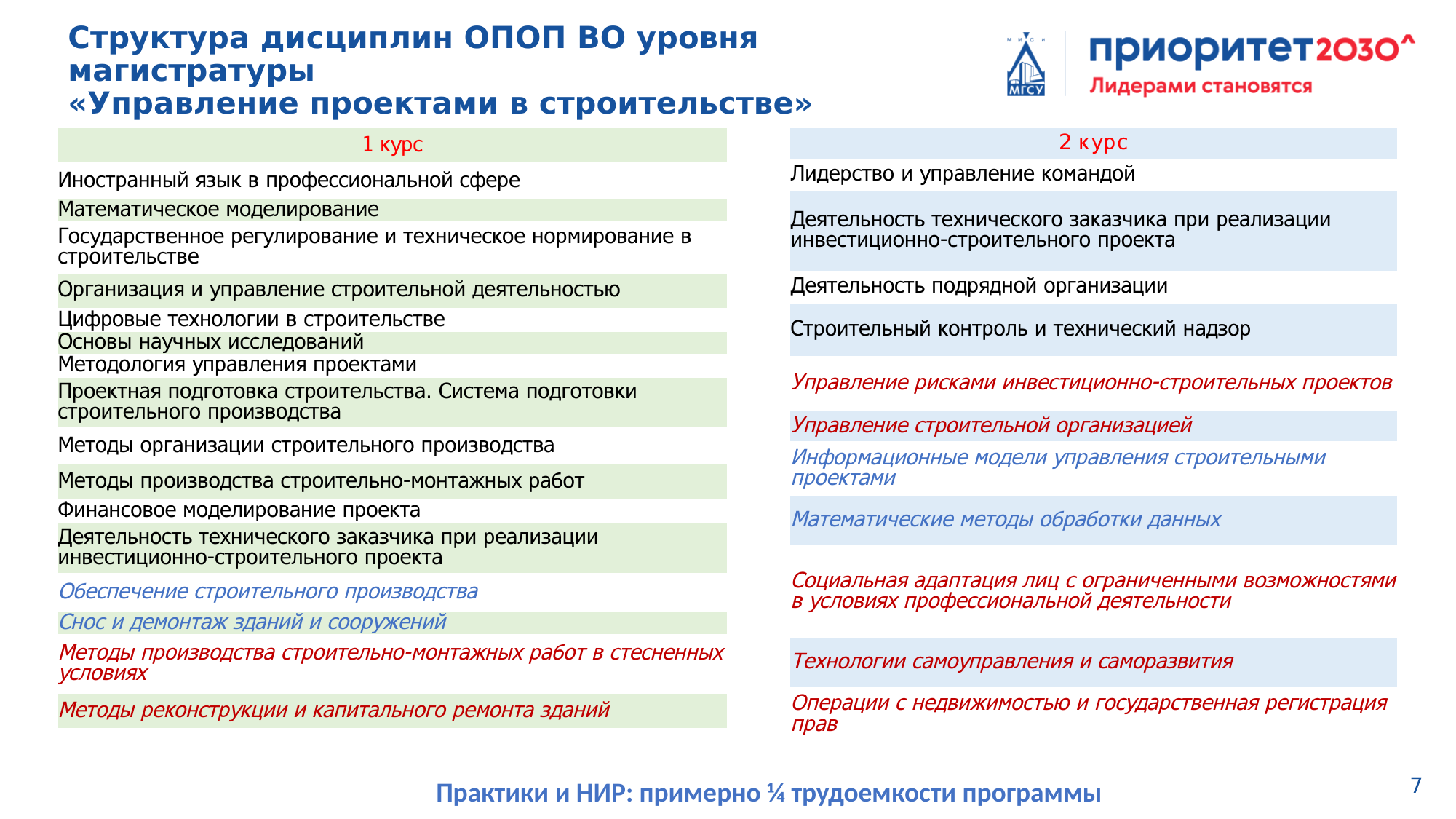

Структура дисциплин ОПОП ВО уровня магистратуры
«Управление проектами в строительстве»
| 1 курс |
| --- |
| Иностранный язык в профессиональной сфере |
| Математическое моделирование |
| Государственное регулирование и техническое нормирование в строительстве |
| Организация и управление строительной деятельностью |
| Цифровые технологии в строительстве |
| Основы научных исследований |
| Методология управления проектами |
| Проектная подготовка строительства. Система подготовки строительного производства |
| Методы организации строительного производства |
| Методы производства строительно-монтажных работ |
| Финансовое моделирование проекта |
| Деятельность технического заказчика при реализации инвестиционно-строительного проекта |
| Обеспечение строительного производства |
| Снос и демонтаж зданий и сооружений |
| Методы производства строительно-монтажных работ в стесненных условиях |
| Методы реконструкции и капитального ремонта зданий |
| 2 курс |
| --- |
| Лидерство и управление командой |
| Деятельность технического заказчика при реализации инвестиционно-строительного проекта |
| Деятельность подрядной организации |
| Строительный контроль и технический надзор |
| Управление рисками инвестиционно-строительных проектов |
| Управление строительной организацией |
| Информационные модели управления строительными проектами |
| Математические методы обработки данных |
| Социальная адаптация лиц с ограниченными возможностями в условиях профессиональной деятельности |
| Технологии самоуправления и саморазвития |
| Операции с недвижимостью и государственная регистрация прав |
7
Практики и НИР: примерно ¼ трудоемкости программы